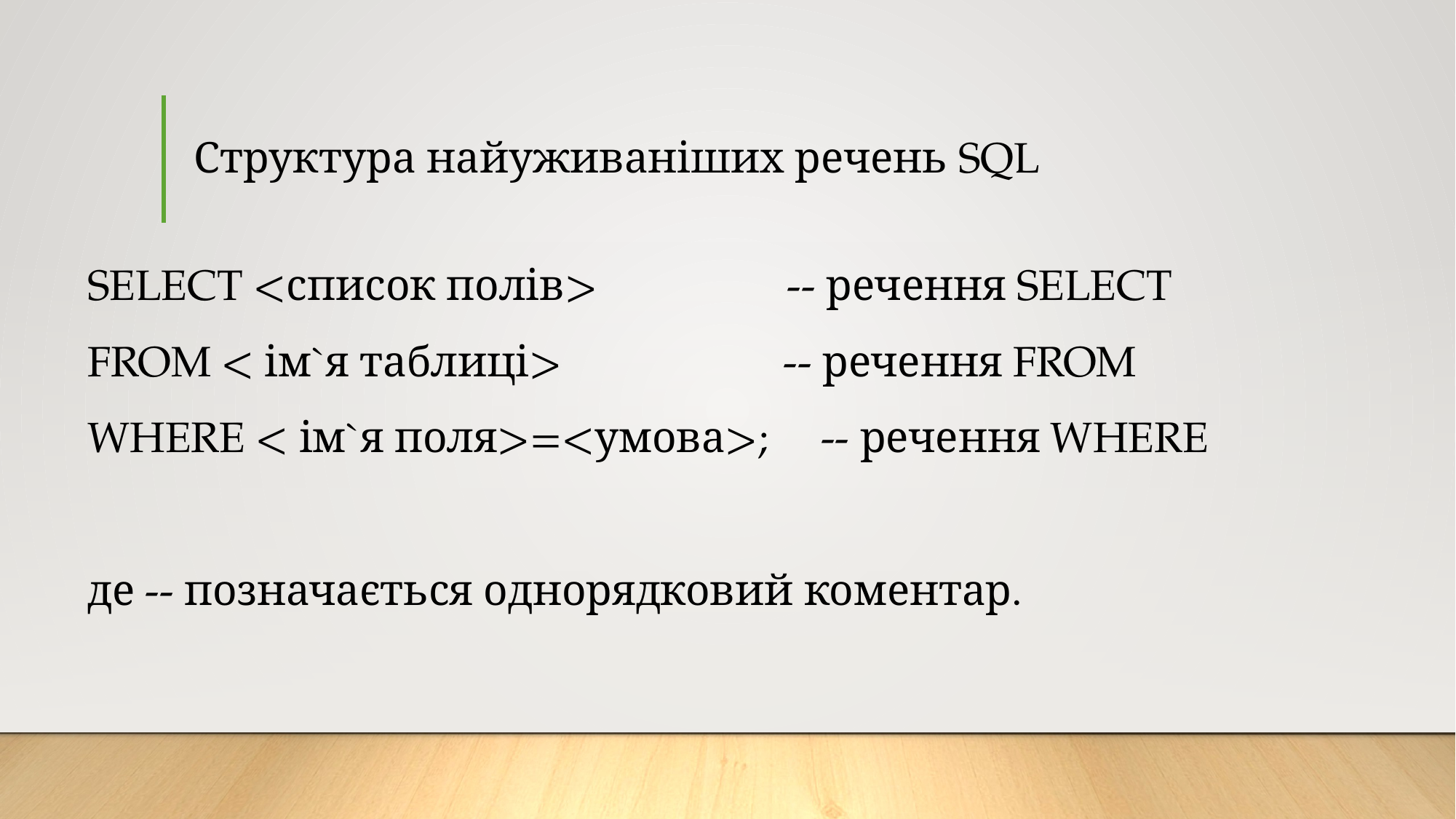

# Структура найуживаніших речень SQL
SELECT <список полів>                  -- речення SELECT
FROM < ім`я таблиці>                     -- речення FROM
WHERE < ім`я поля>=<умова>;     -- речення WHERE

де -- позначається однорядковий коментар.